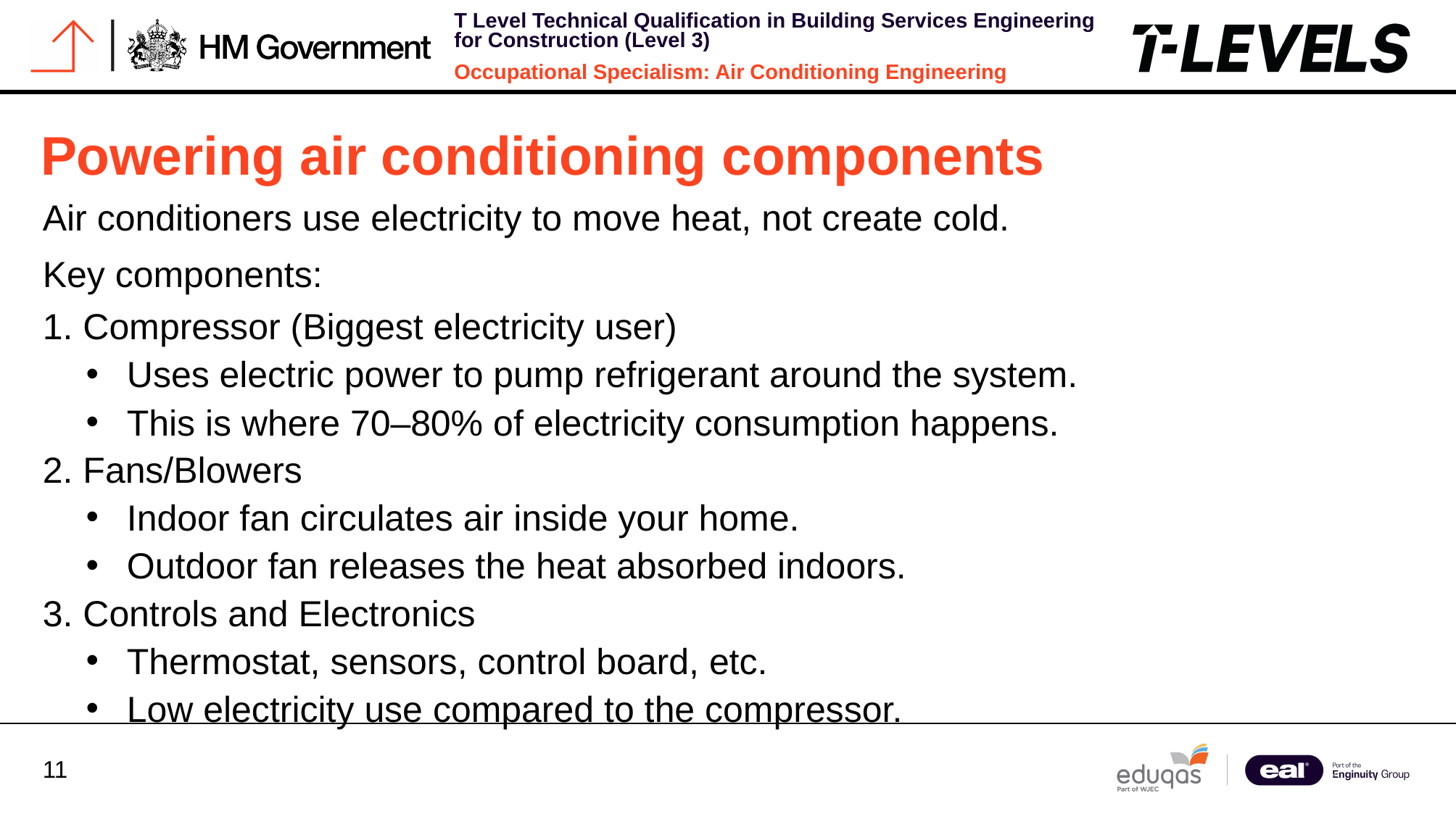

Powering air conditioning components
Air conditioners use electricity to move heat, not create cold.
Key components:
1. Compressor (Biggest electricity user)
Uses electric power to pump refrigerant around the system.
This is where 70–80% of electricity consumption happens.
2. Fans/Blowers
Indoor fan circulates air inside your home.
Outdoor fan releases the heat absorbed indoors.
3. Controls and Electronics
Thermostat, sensors, control board, etc.
Low electricity use compared to the compressor.